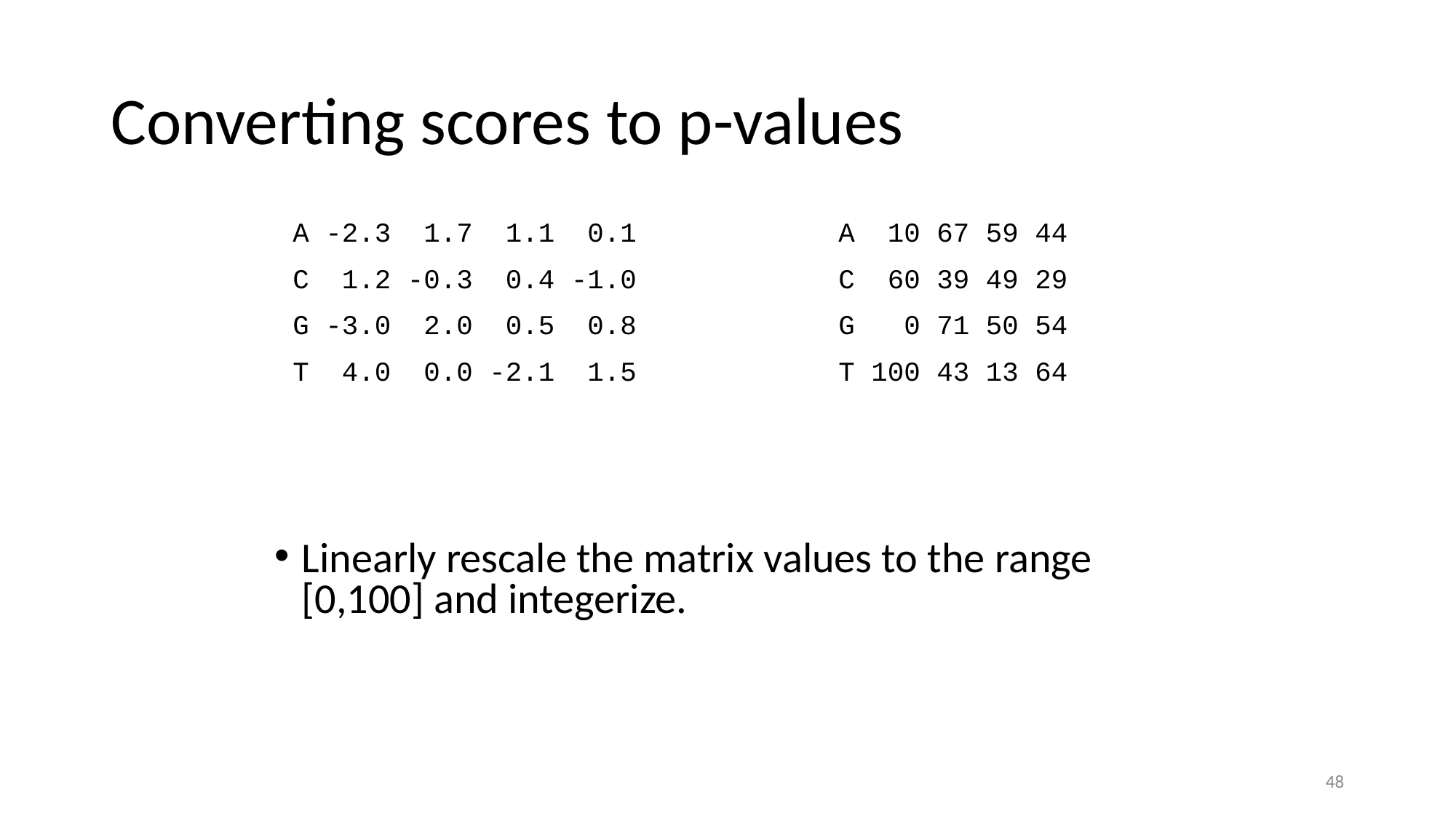

# Converting scores to p-values
A -2.3  1.7  1.1  0.1
C  1.2 -0.3  0.4 -1.0
G -3.0  2.0  0.5  0.8
T  4.0  0.0 -2.1  1.5
A  10 67 59 44
C  60 39 49 29
G   0 71 50 54
T 100 43 13 64
Linearly rescale the matrix values to the range [0,100] and integerize.

48